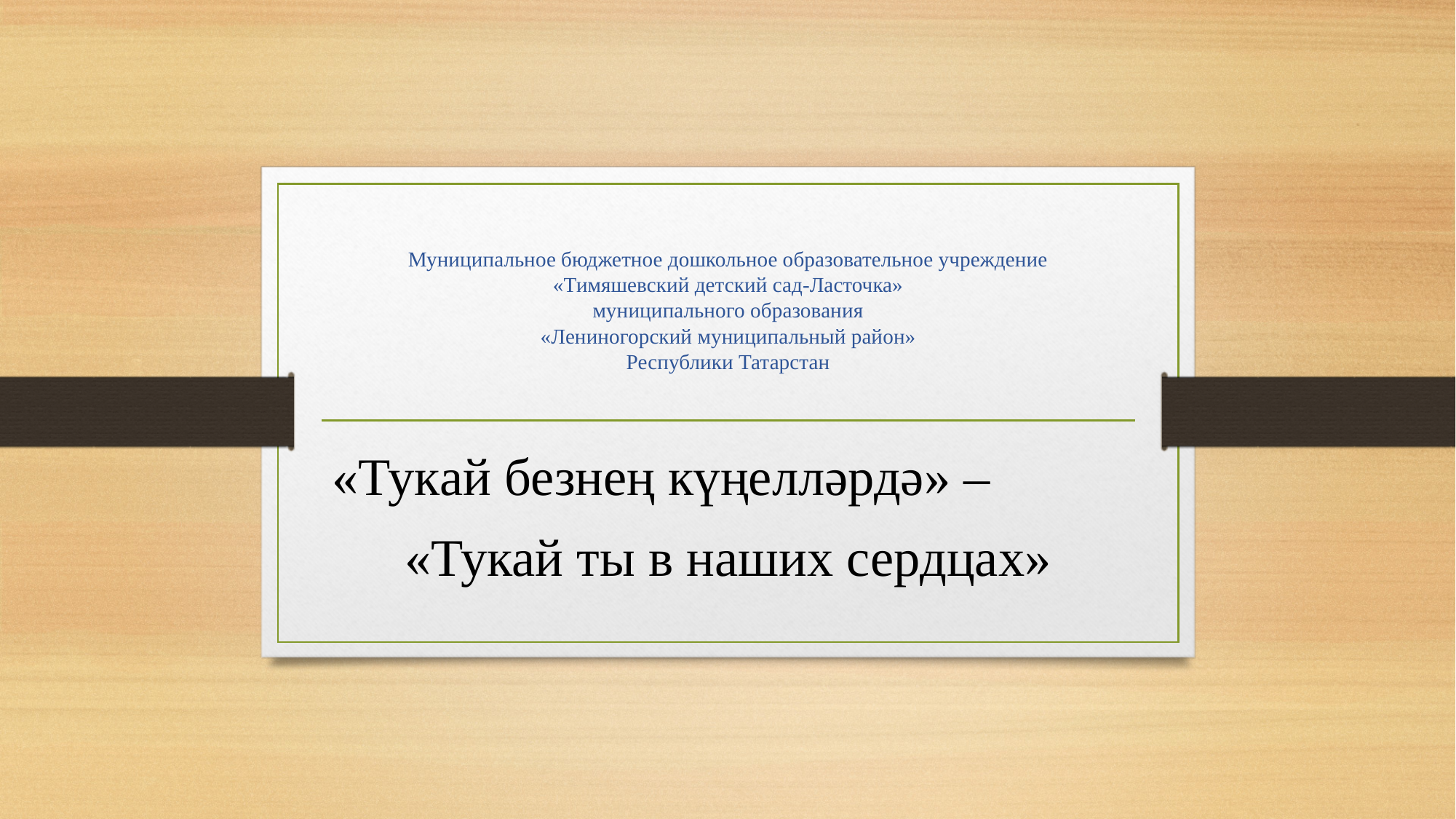

# Муниципальное бюджетное дошкольное образовательное учреждение «Тимяшевский детский сад-Ласточка» муниципального образования «Лениногорский муниципальный район» Республики Татарстан
«Тукай безнең күңелләрдә» –
«Тукай ты в наших сердцах»